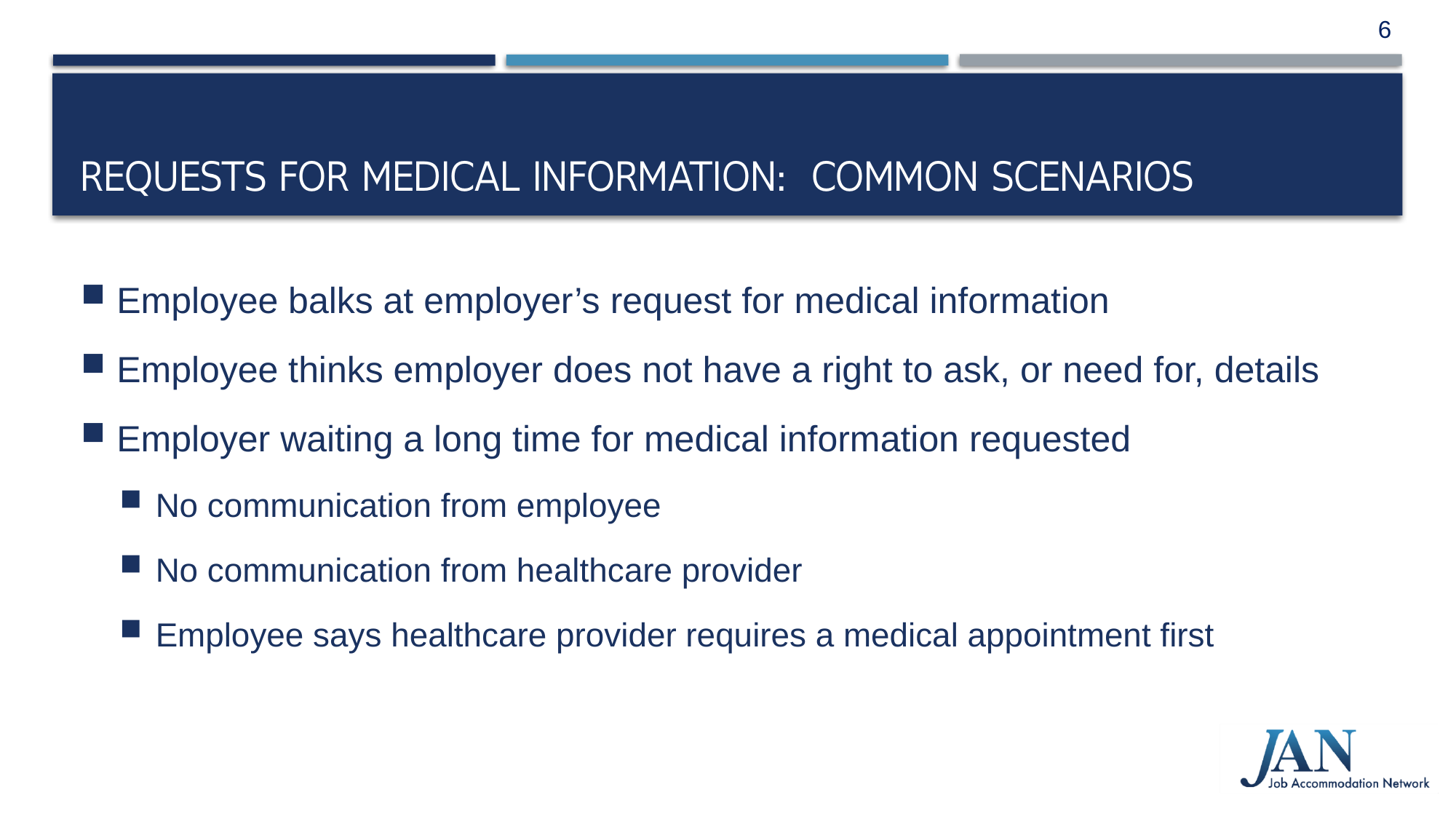

6
# Requests for Medical Information:  Common Scenarios
Employee balks at employer’s request for medical information
Employee thinks employer does not have a right to ask, or need for, details
Employer waiting a long time for medical information requested
No communication from employee
No communication from healthcare provider
Employee says healthcare provider requires a medical appointment first